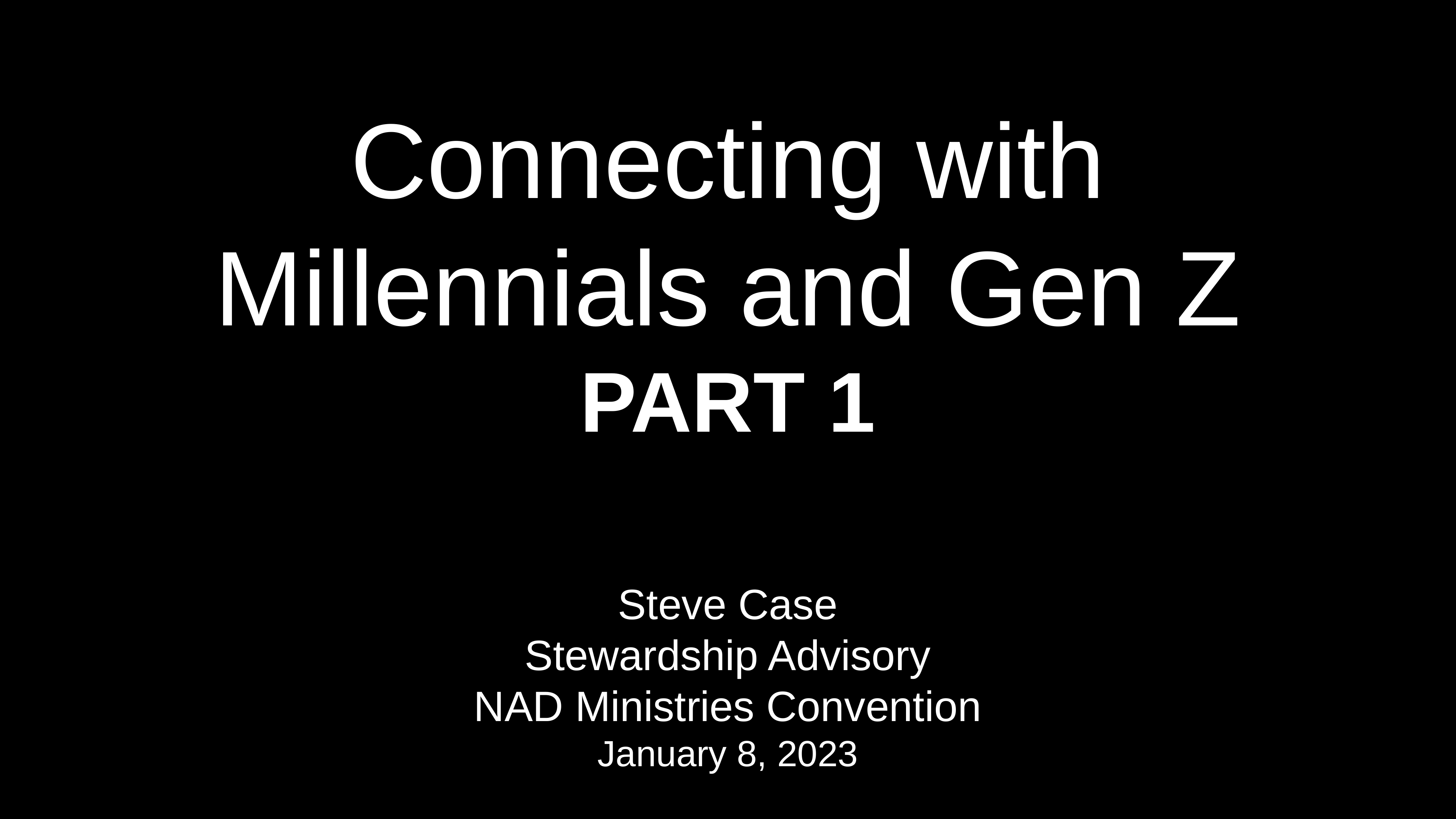

# Connecting with Millennials and Gen Z
PART 1
Steve Case
Stewardship Advisory
NAD Ministries Convention
January 8, 2023